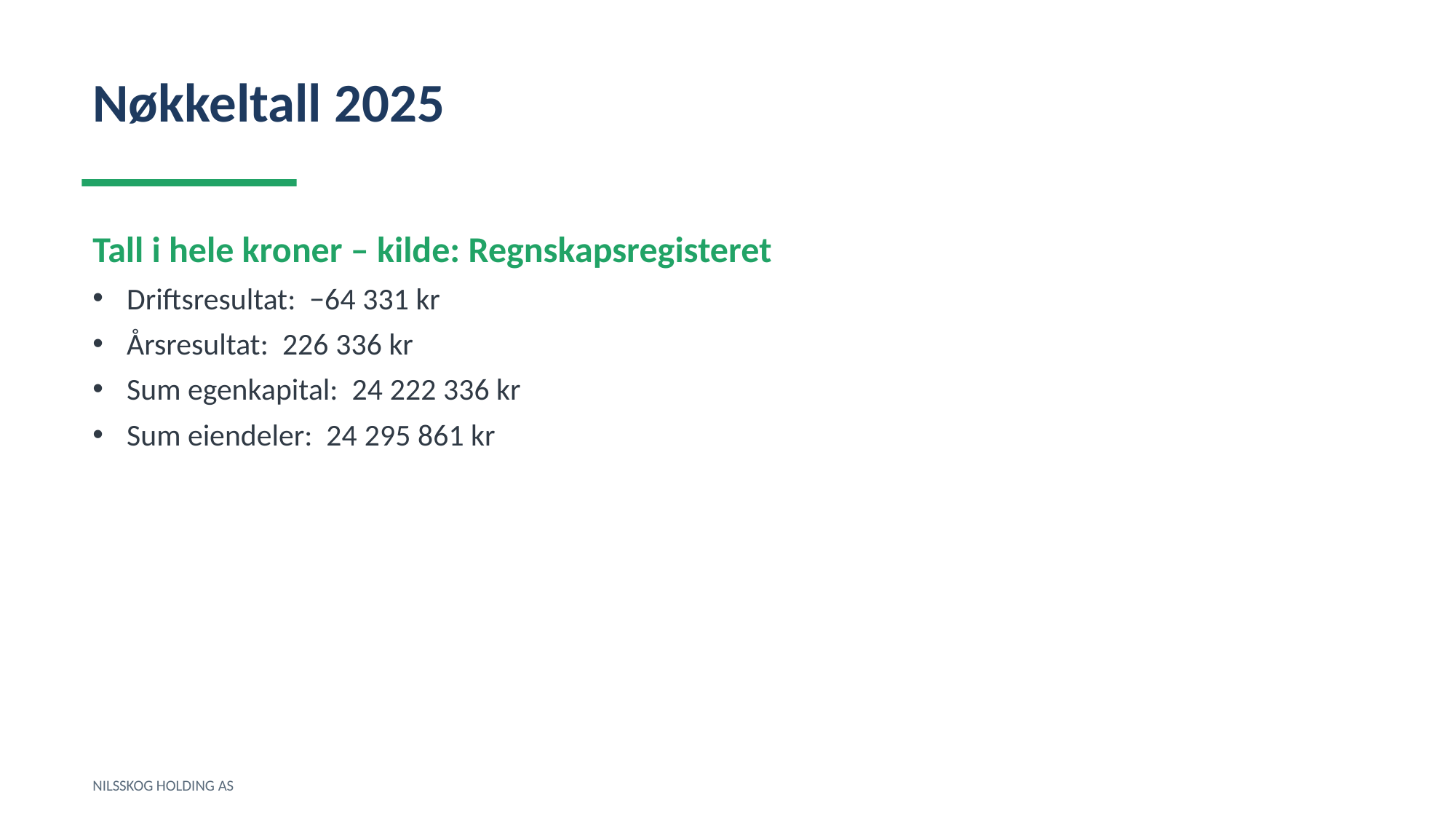

Nøkkeltall 2025

Tall i hele kroner – kilde: Regnskapsregisteret
Driftsresultat:  −64 331 kr
Årsresultat:  226 336 kr
Sum egenkapital:  24 222 336 kr
Sum eiendeler:  24 295 861 kr
NILSSKOG HOLDING AS